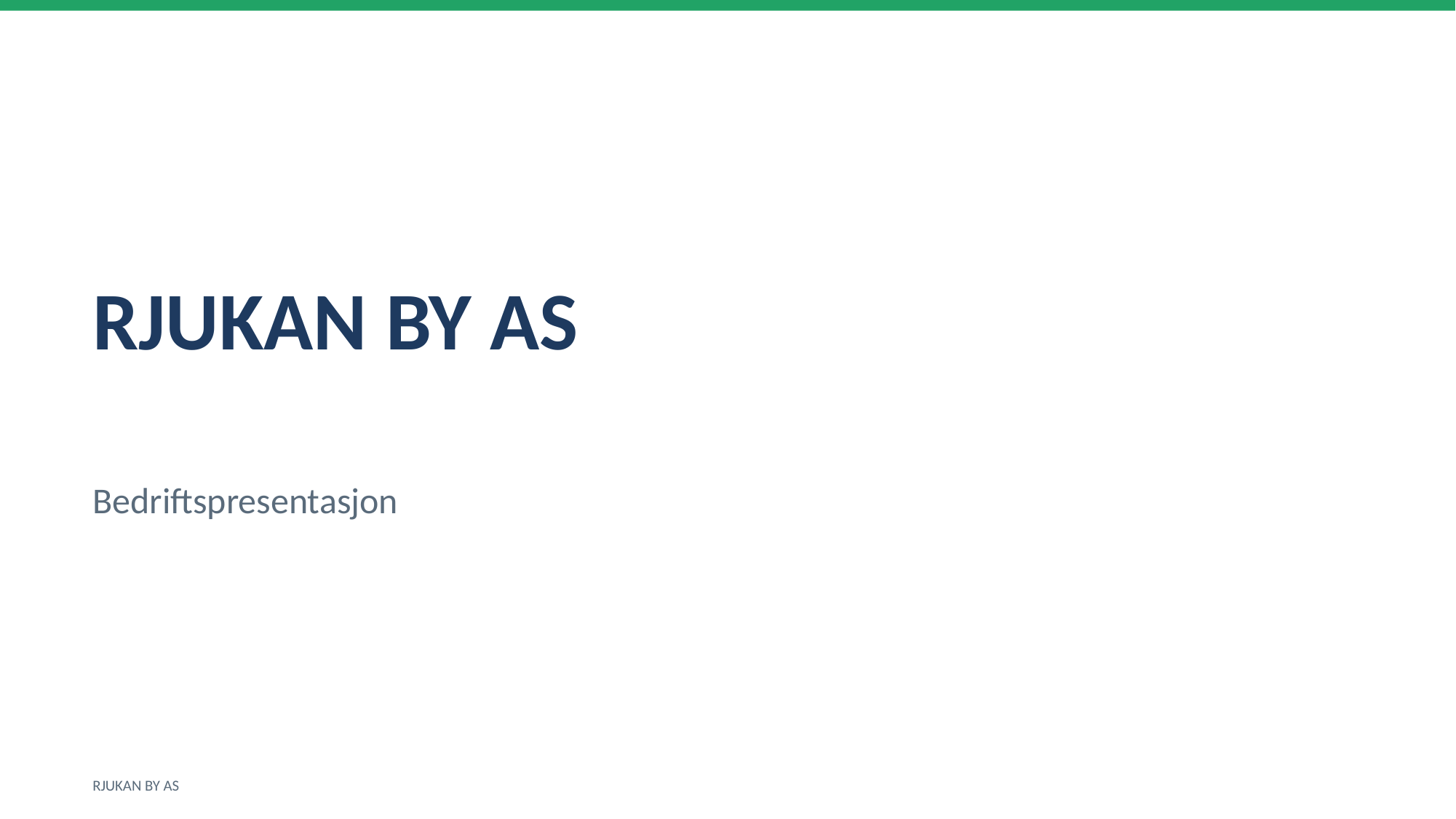

RJUKAN BY AS
Bedriftspresentasjon
RJUKAN BY AS